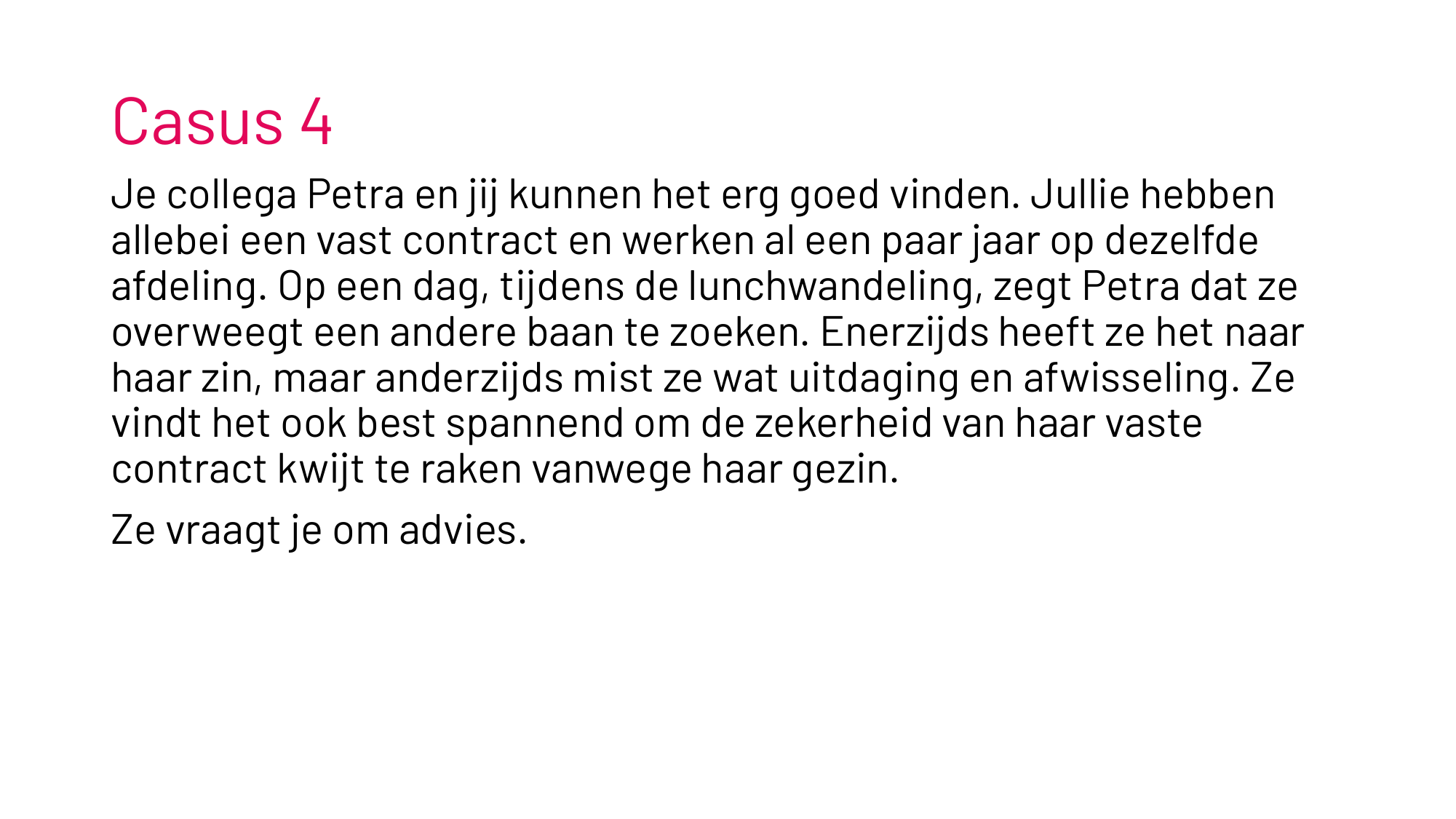

# Casus 4
Je collega Petra en jij kunnen het erg goed vinden. Jullie hebben allebei een vast contract en werken al een paar jaar op dezelfde afdeling. Op een dag, tijdens de lunchwandeling, zegt Petra dat ze overweegt een andere baan te zoeken. Enerzijds heeft ze het naar haar zin, maar anderzijds mist ze wat uitdaging en afwisseling. Ze vindt het ook best spannend om de zekerheid van haar vaste contract kwijt te raken vanwege haar gezin.
Ze vraagt je om advies.